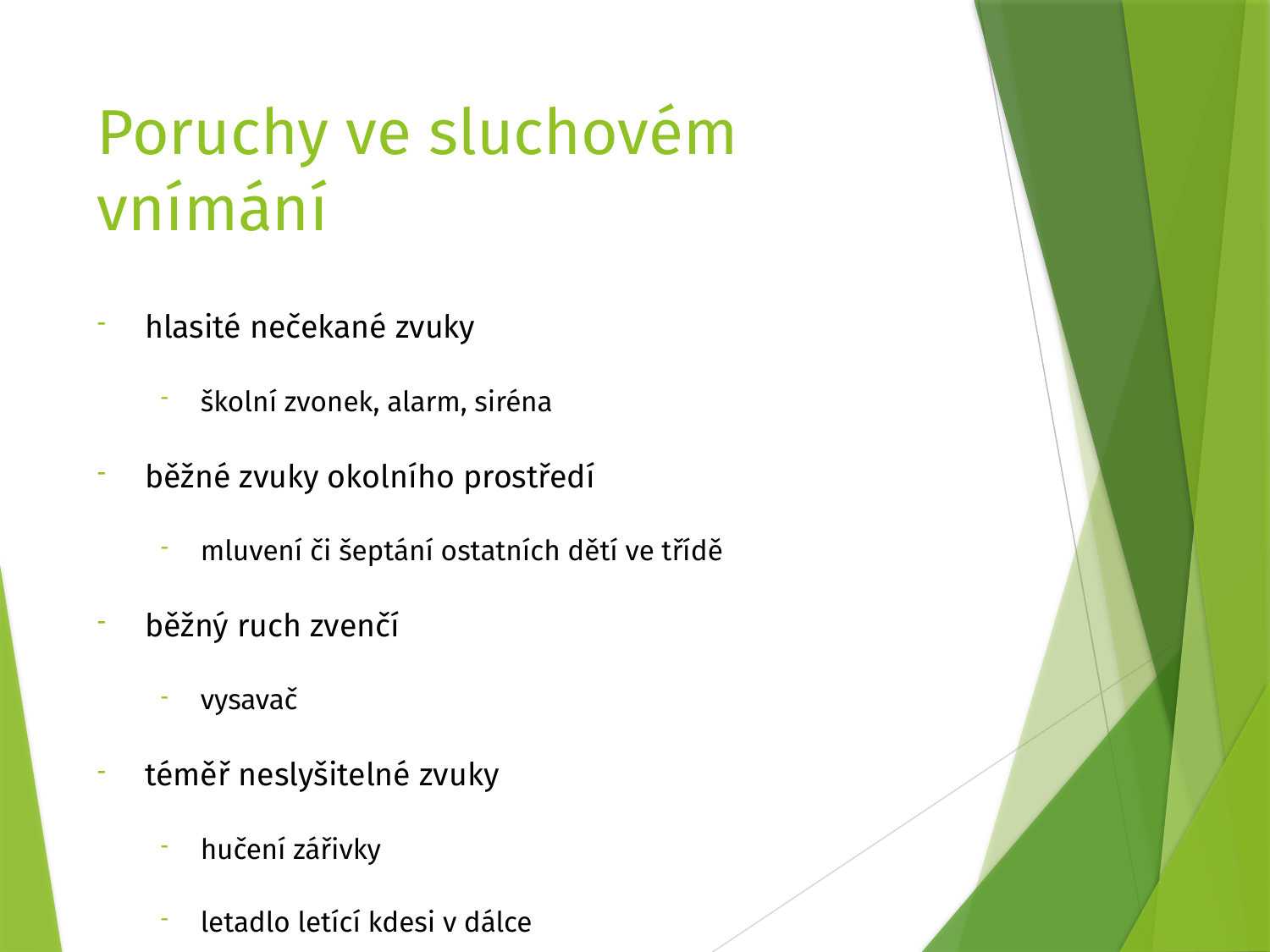

# Poruchy ve sluchovém vnímání
hlasité nečekané zvuky
školní zvonek, alarm, siréna
běžné zvuky okolního prostředí
mluvení či šeptání ostatních dětí ve třídě
běžný ruch zvenčí
vysavač
téměř neslyšitelné zvuky
hučení zářivky
letadlo letící kdesi v dálce